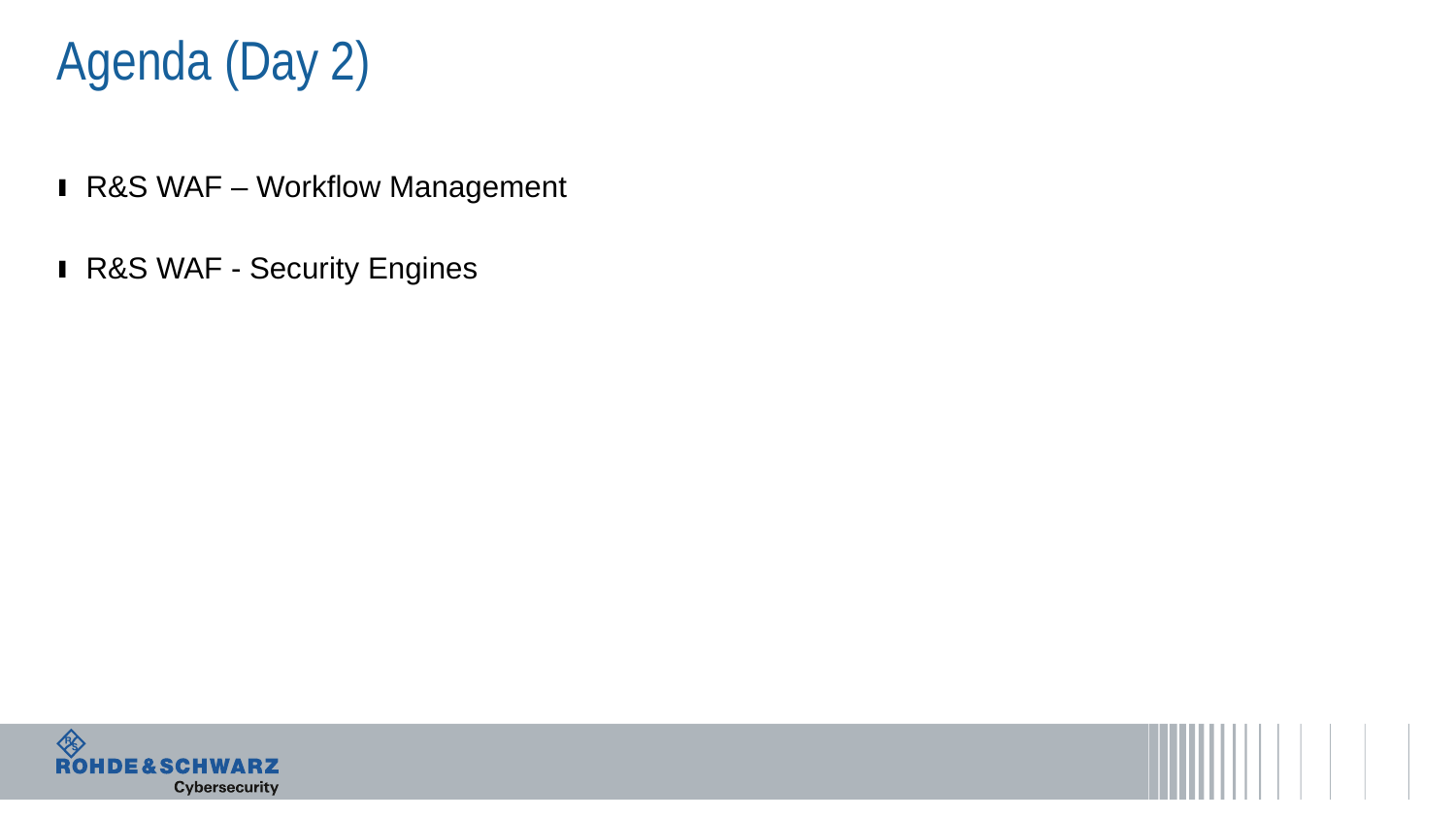

# Agenda (Day 2)
R&S WAF – Workflow Management

R&S WAF - Security Engines